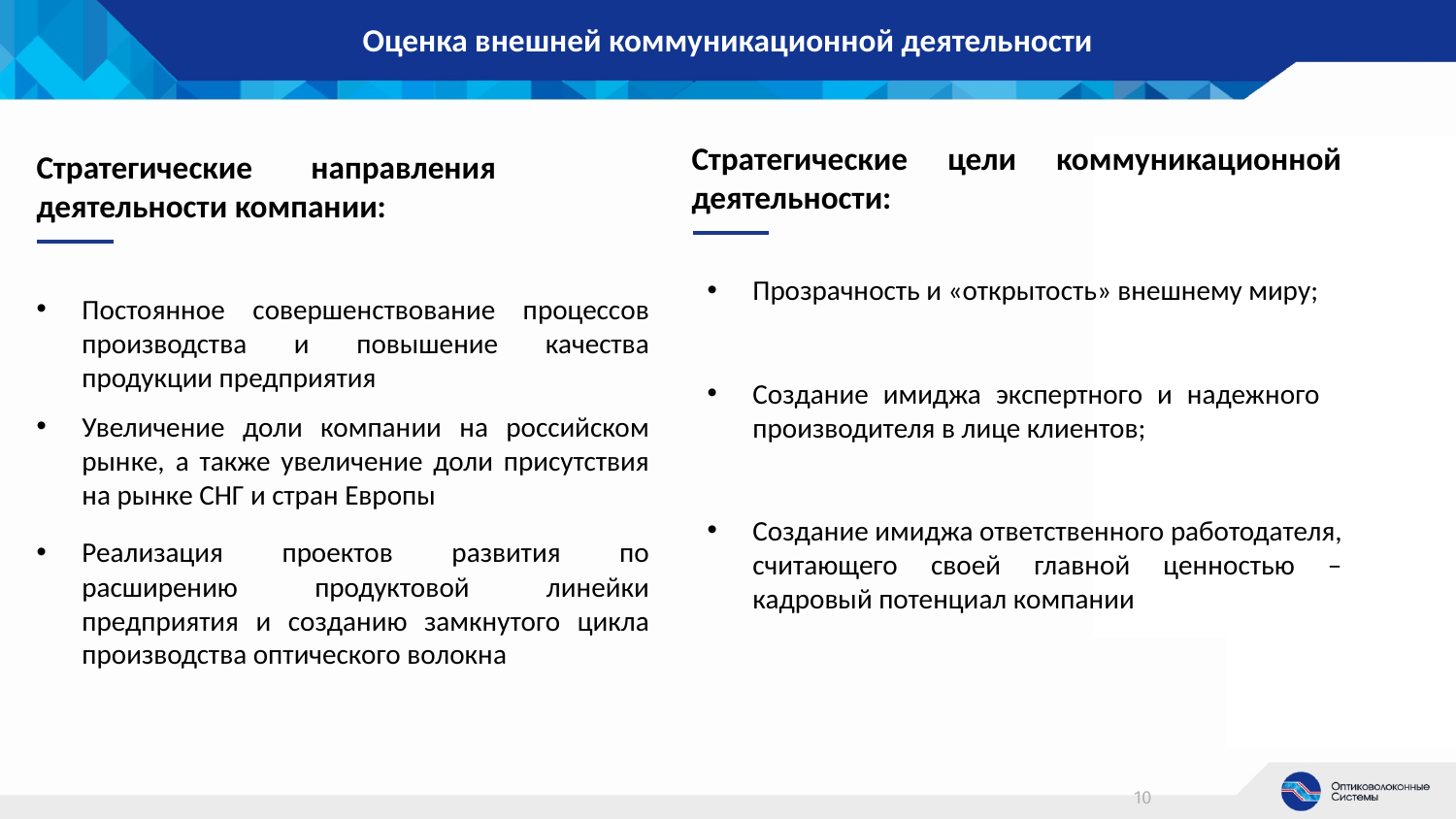

# Оценка внешней коммуникационной деятельности
Стратегические цели коммуникационной деятельности:
Стратегические направления деятельности компании:
Прозрачность и «открытость» внешнему миру;
Постоянное совершенствование процессов производства и повышение качества продукции предприятия
Создание имиджа экспертного и надежного производителя в лице клиентов;
Увеличение доли компании на российском рынке, а также увеличение доли присутствия на рынке СНГ и стран Европы
Создание имиджа ответственного работодателя, считающего своей главной ценностью – кадровый потенциал компании
Реализация проектов развития по расширению продуктовой линейки предприятия и созданию замкнутого цикла производства оптического волокна
10